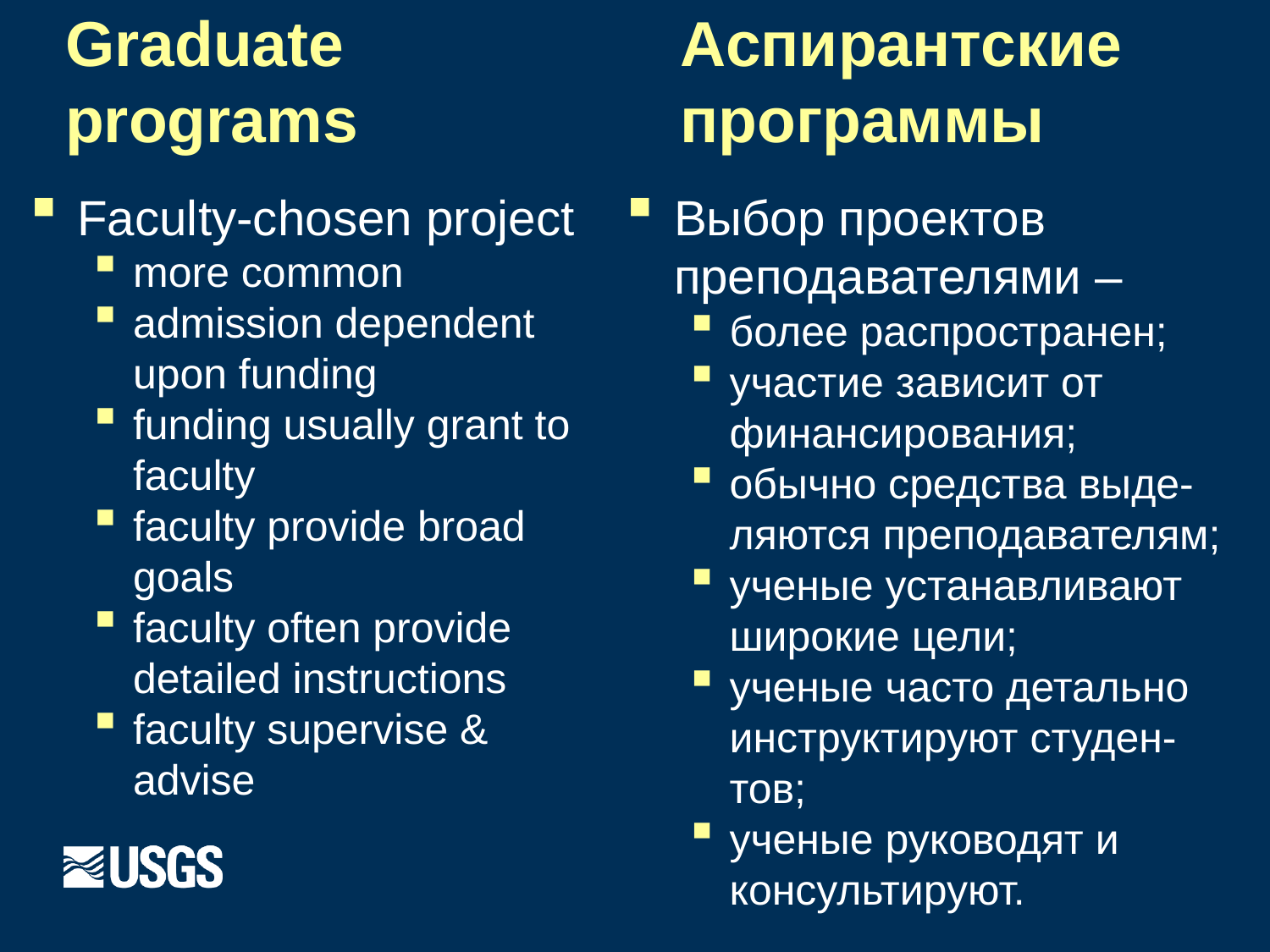

# Graduate programs
Аспирантские программы
Faculty-chosen project
more common
admission dependent upon funding
funding usually grant to faculty
faculty provide broad goals
faculty often provide detailed instructions
faculty supervise & advise

Выбор проектов преподавателями –
более распространен;
участие зависит от финансирования;
обычно средства выде-ляются преподавателям;
ученые устанавливают широкие цели;
ученые часто детально инструктируют студен-тов;
ученые руководят и консультируют.